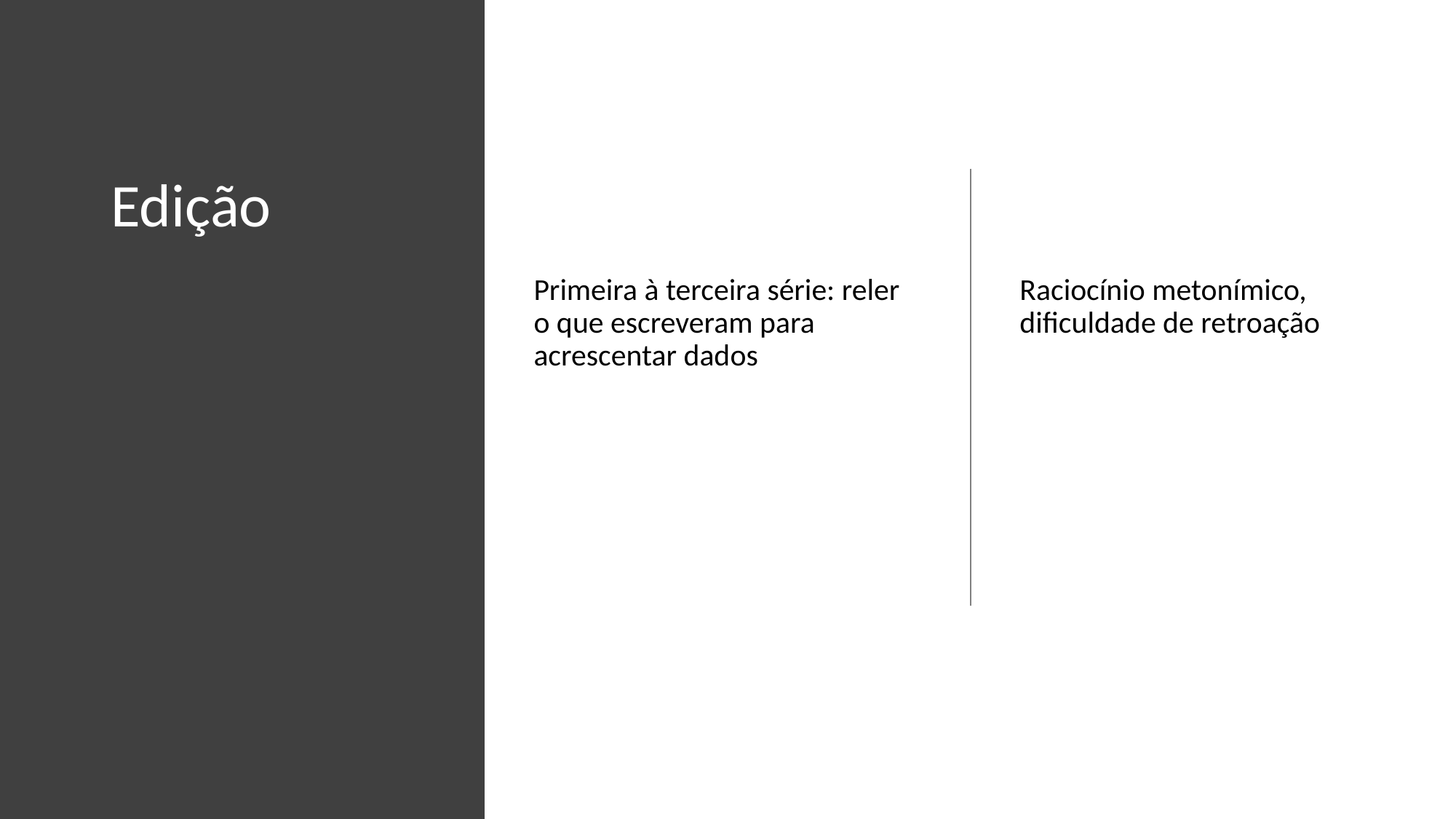

# Edição

Primeira à terceira série: reler o que escreveram para acrescentar dados

Raciocínio metonímico, dificuldade de retroação